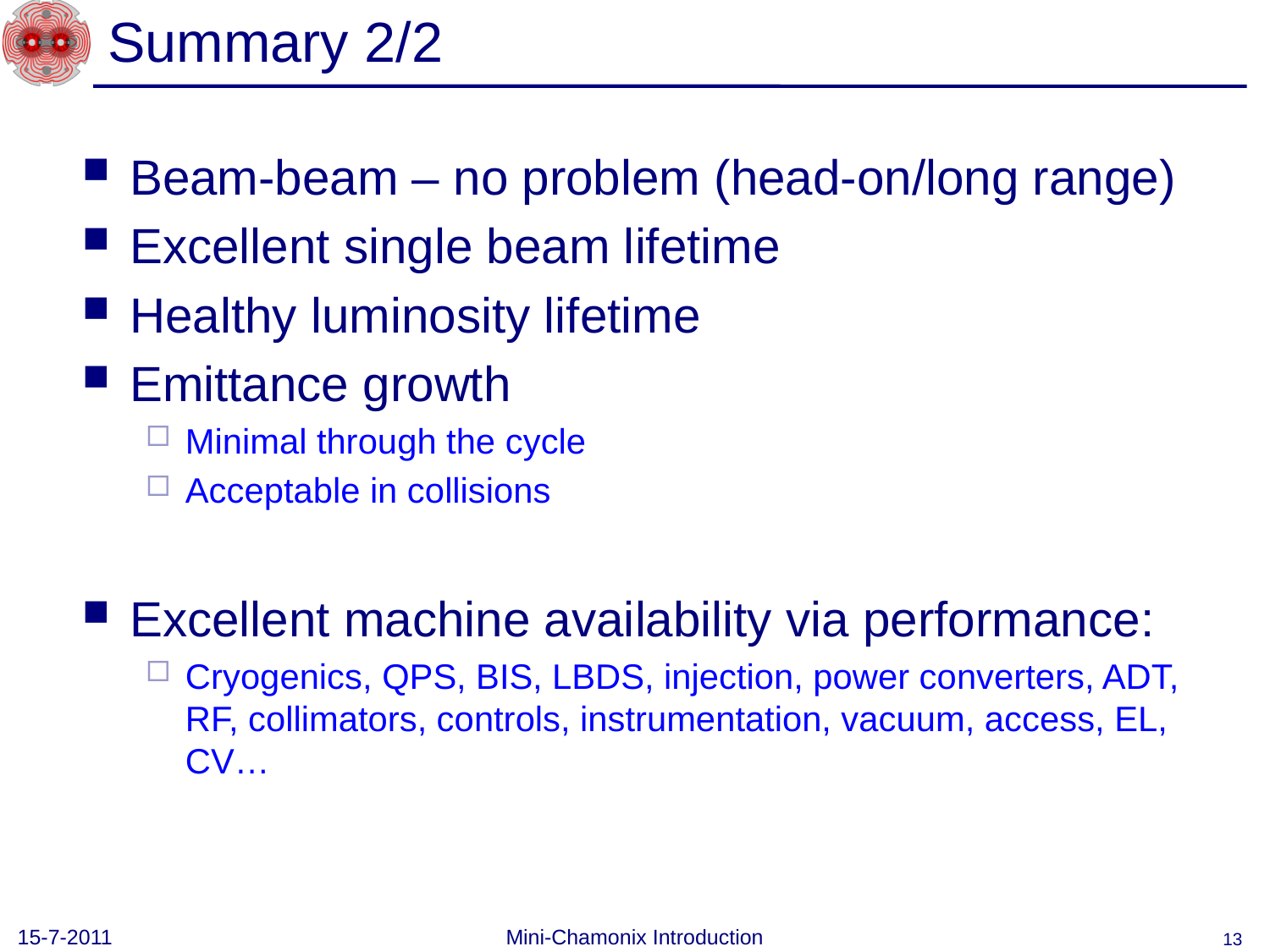

# Summary 2/2
Beam-beam – no problem (head-on/long range)
Excellent single beam lifetime
Healthy luminosity lifetime
Emittance growth
Minimal through the cycle
Acceptable in collisions

Excellent machine availability via performance:
Cryogenics, QPS, BIS, LBDS, injection, power converters, ADT, RF, collimators, controls, instrumentation, vacuum, access, EL, CV…
15-7-2011
Mini-Chamonix Introduction
13